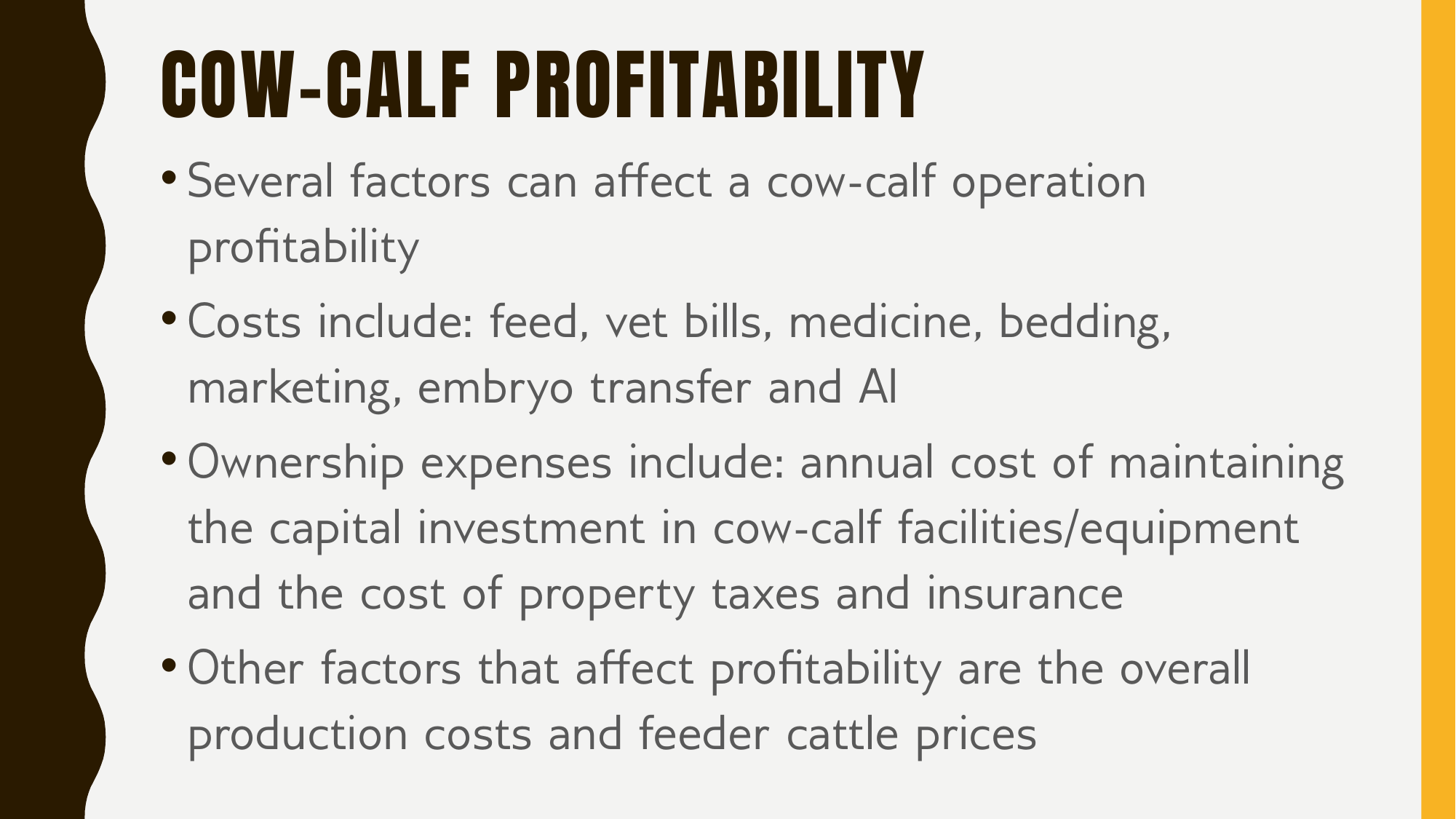

# Cow-calf profitability
Several factors can affect a cow-calf operation profitability
Costs include: feed, vet bills, medicine, bedding, marketing, embryo transfer and AI
Ownership expenses include: annual cost of maintaining the capital investment in cow-calf facilities/equipment and the cost of property taxes and insurance
Other factors that affect profitability are the overall production costs and feeder cattle prices